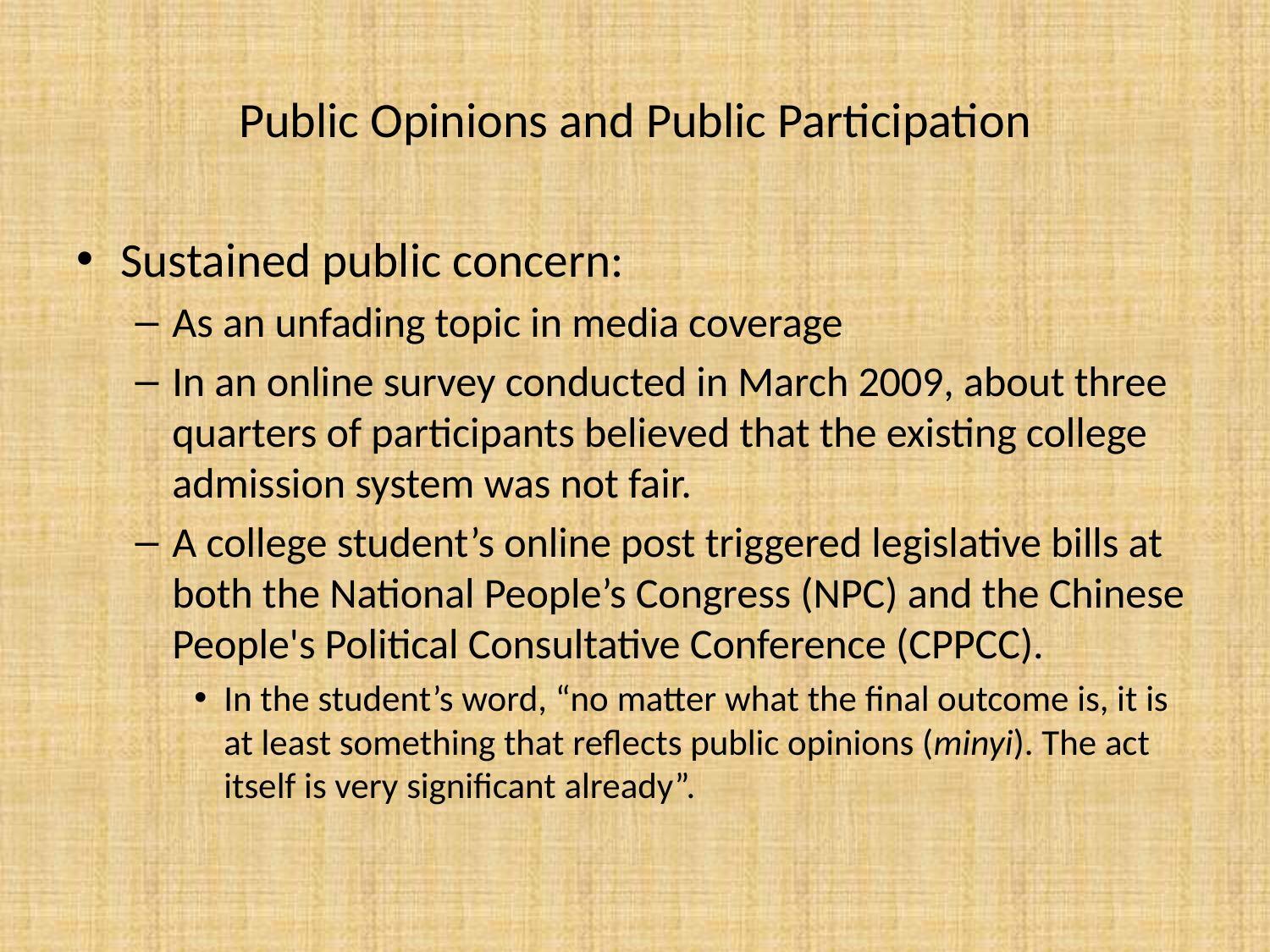

# Public Opinions and Public Participation
Sustained public concern:
As an unfading topic in media coverage
In an online survey conducted in March 2009, about three quarters of participants believed that the existing college admission system was not fair.
A college student’s online post triggered legislative bills at both the National People’s Congress (NPC) and the Chinese People's Political Consultative Conference (CPPCC).
In the student’s word, “no matter what the final outcome is, it is at least something that reflects public opinions (minyi). The act itself is very significant already”.